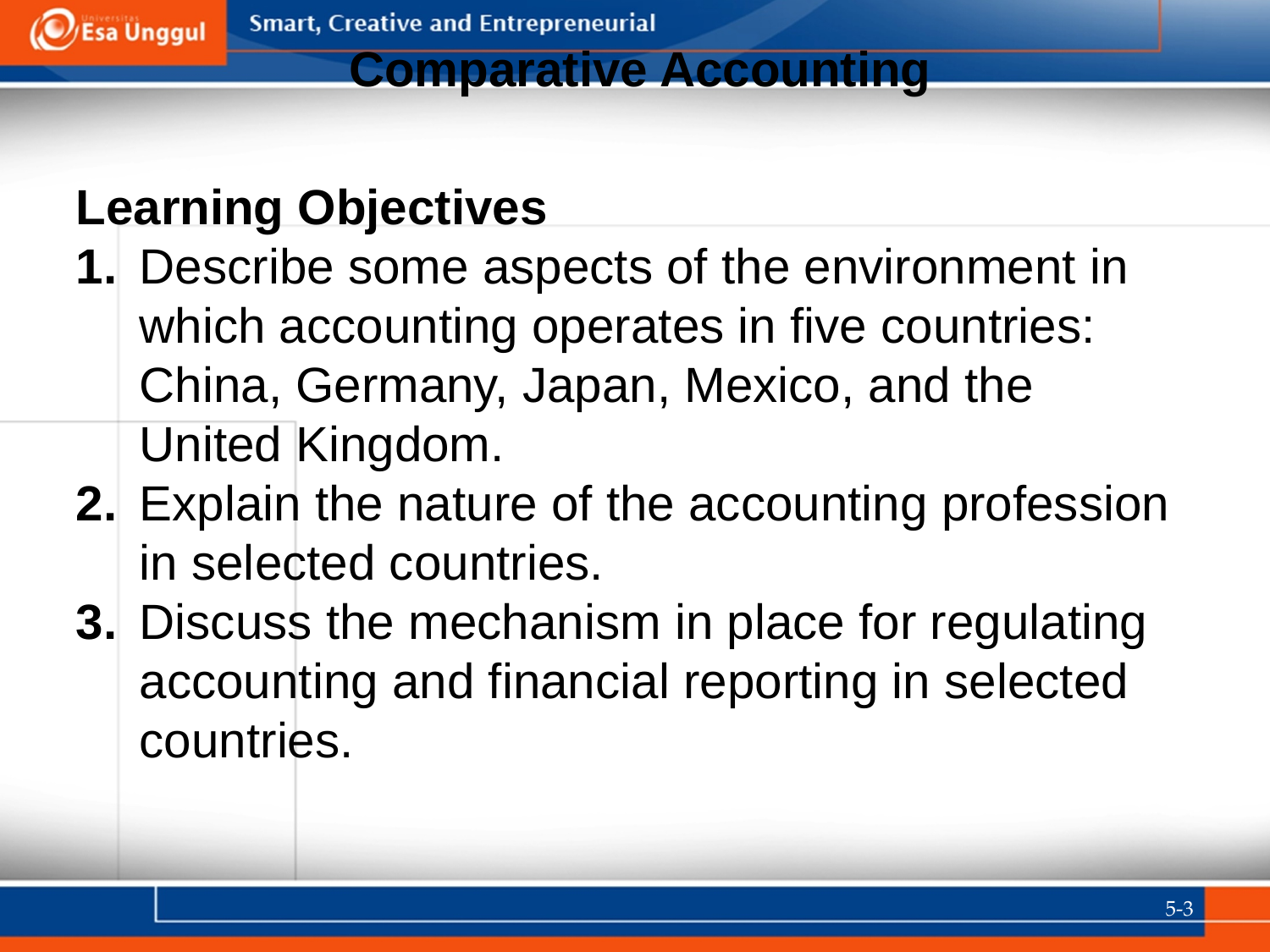

Comparative Accounting
Learning Objectives
1.	Describe some aspects of the environment in which accounting operates in five countries: China, Germany, Japan, Mexico, and the United Kingdom.
2.	Explain the nature of the accounting profession in selected countries.
3.	Discuss the mechanism in place for regulating accounting and financial reporting in selected countries.

5-3